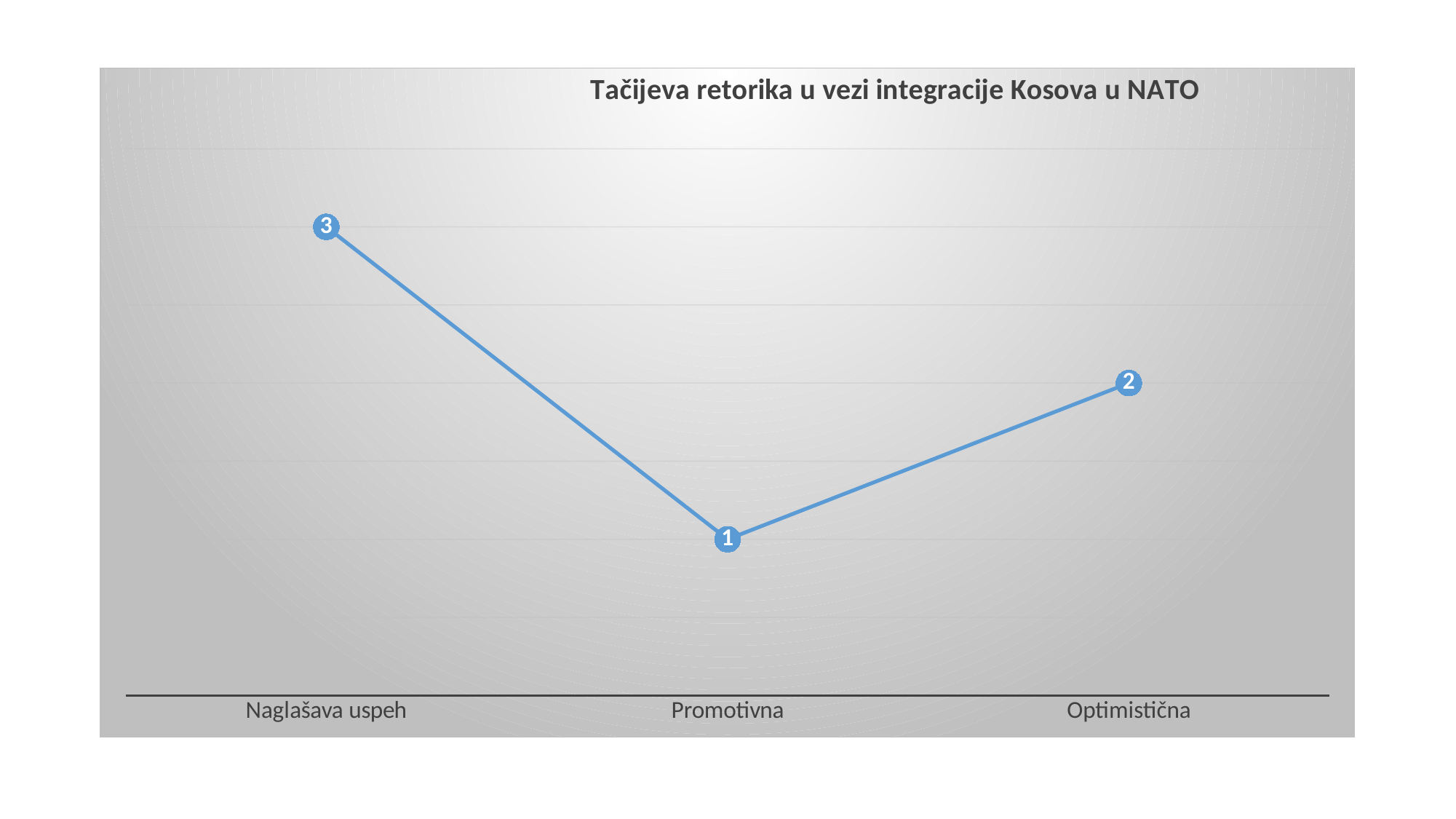

### Chart: Tačijeva retorika u vezi integracije Kosova u NATO

| Category | Tači |
|---|---|
| Naglašava uspeh | 3.0 |
| Promotivna | 1.0 |
| Optimistična | 2.0 |